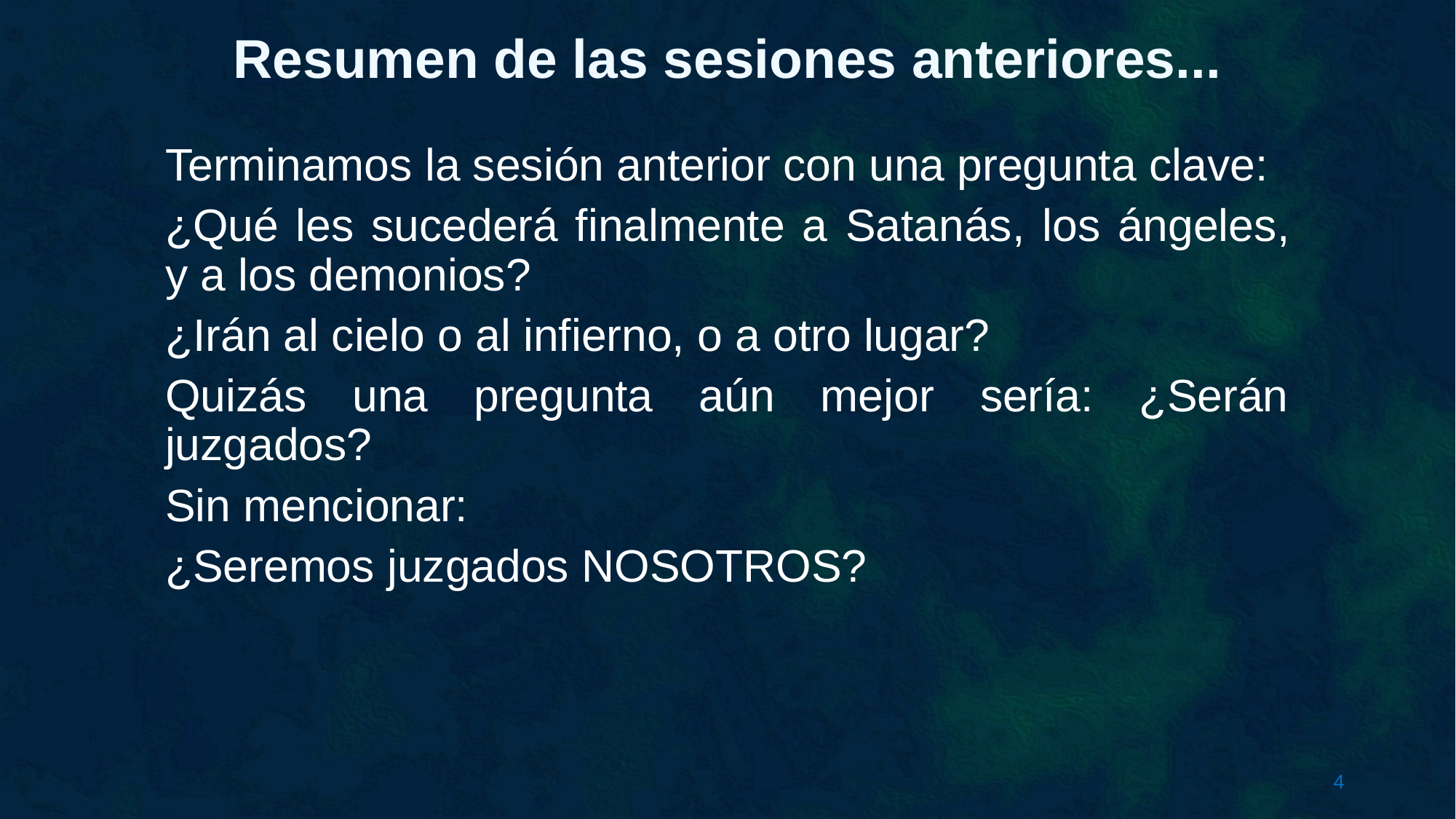

Resumen de las sesiones anteriores...
Terminamos la sesión anterior con una pregunta clave:
¿Qué les sucederá finalmente a Satanás, los ángeles, y a los demonios?
¿Irán al cielo o al infierno, o a otro lugar?
Quizás una pregunta aún mejor sería: ¿Serán juzgados?
Sin mencionar:
¿Seremos juzgados NOSOTROS?